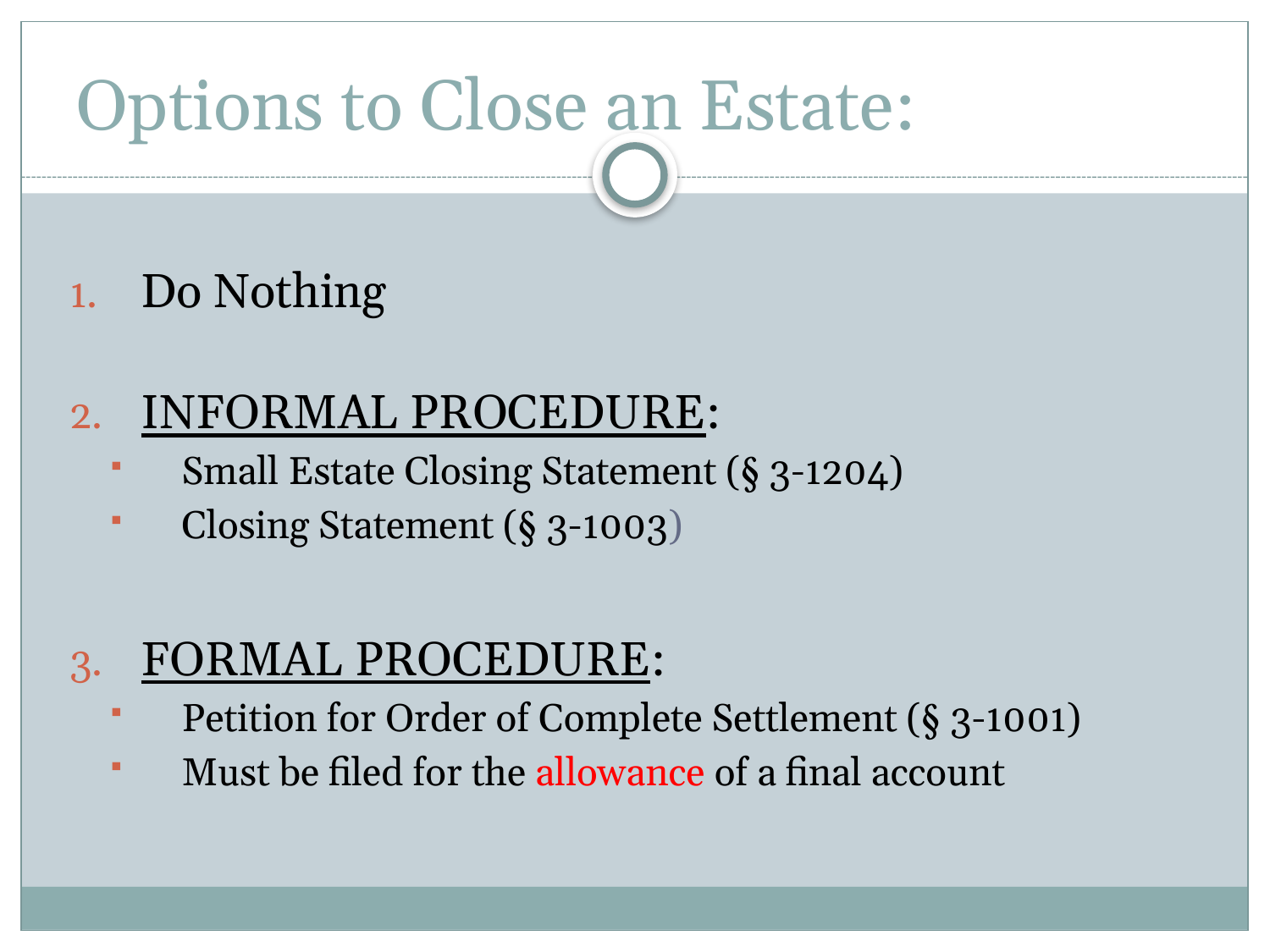

Options to Close an Estate:
Do Nothing

INFORMAL PROCEDURE:
Small Estate Closing Statement (§ 3-1204)
Closing Statement (§ 3-1003)

FORMAL PROCEDURE:
Petition for Order of Complete Settlement (§ 3-1001)
Must be filed for the allowance of a final account